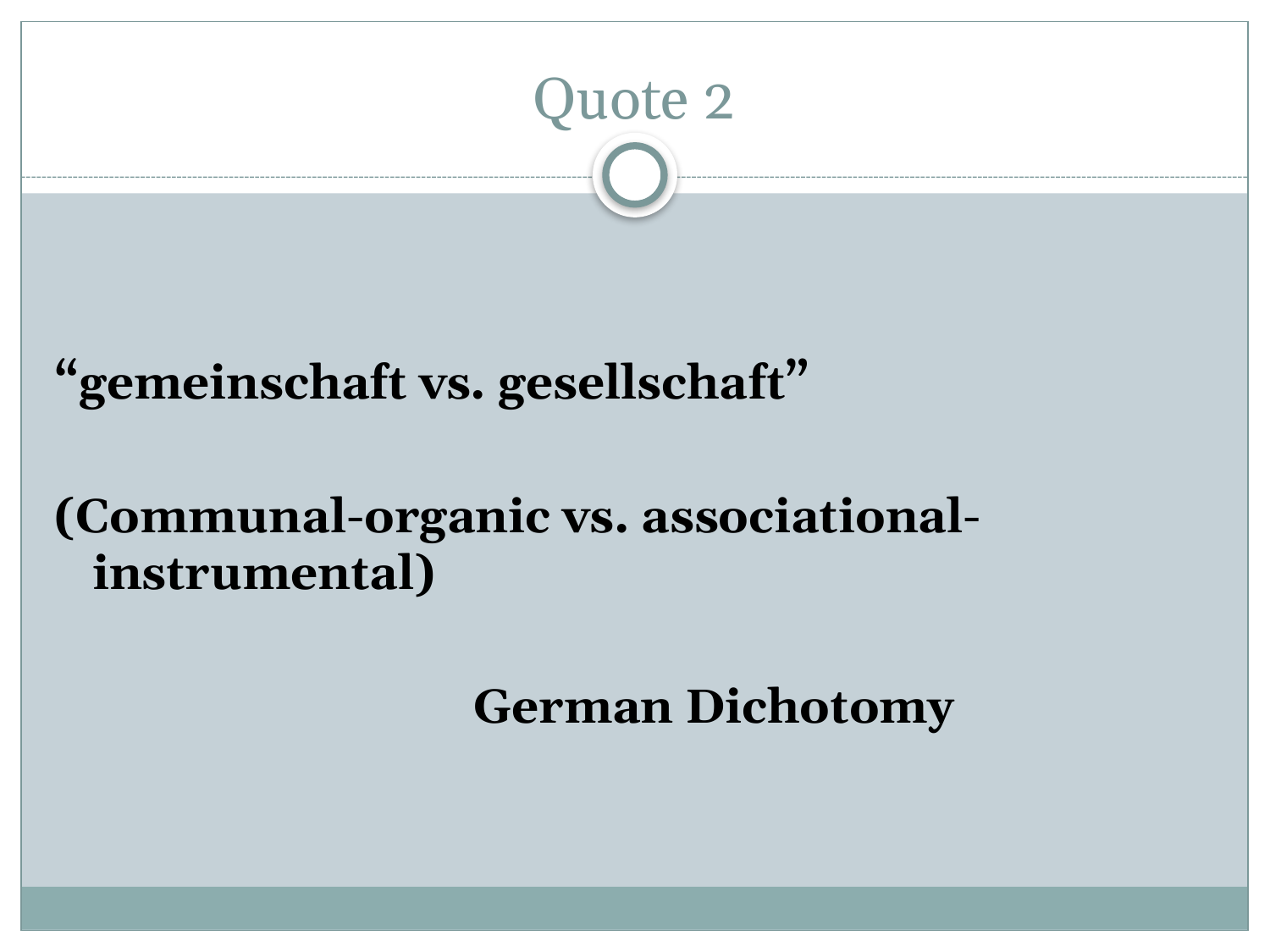

# Quote 2

“gemeinschaft vs. gesellschaft”

(Communal-organic vs. associational-instrumental)

				German Dichotomy